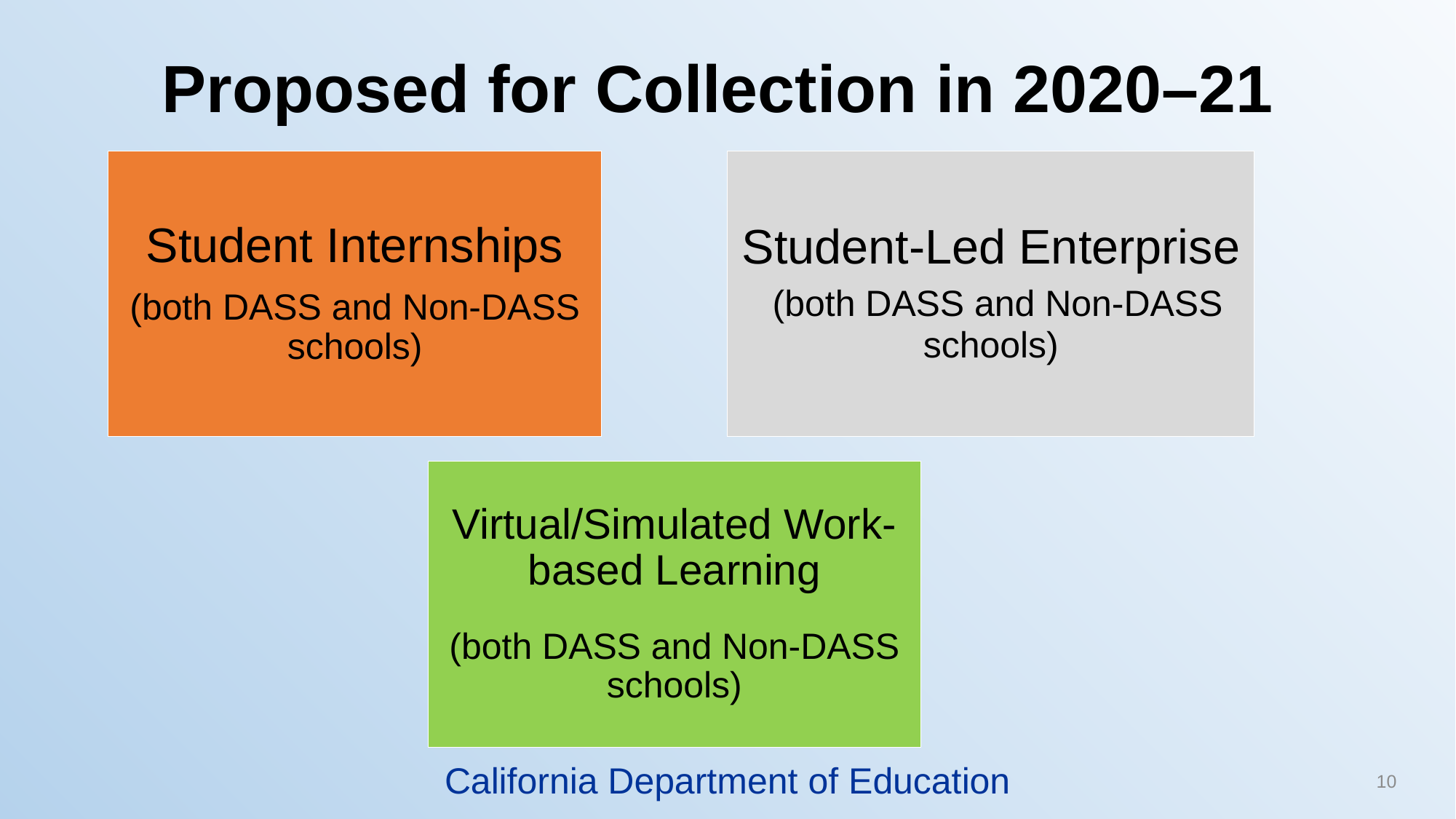

# Proposed for Collection in 2020–21
Student Internships
(both DASS and Non-DASS schools)
Student-Led Enterprise
 (both DASS and Non-DASS schools)
Virtual/Simulated Work-based Learning
(both DASS and Non-DASS schools)
California Department of Education
10